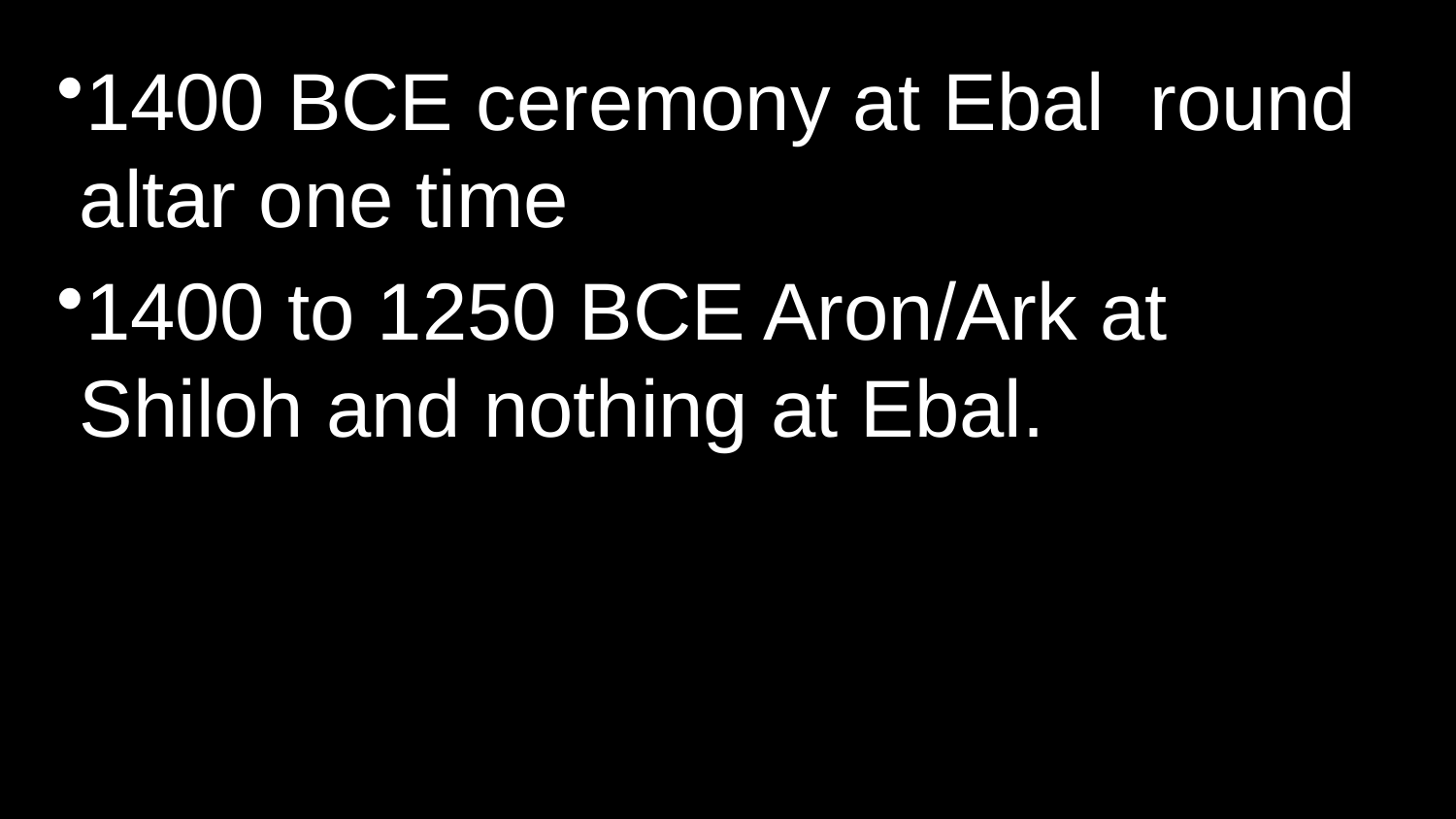

1400 BCE ceremony at Ebal  round altar one time
1400 to 1250 BCE Aron/Ark at Shiloh and nothing at Ebal.